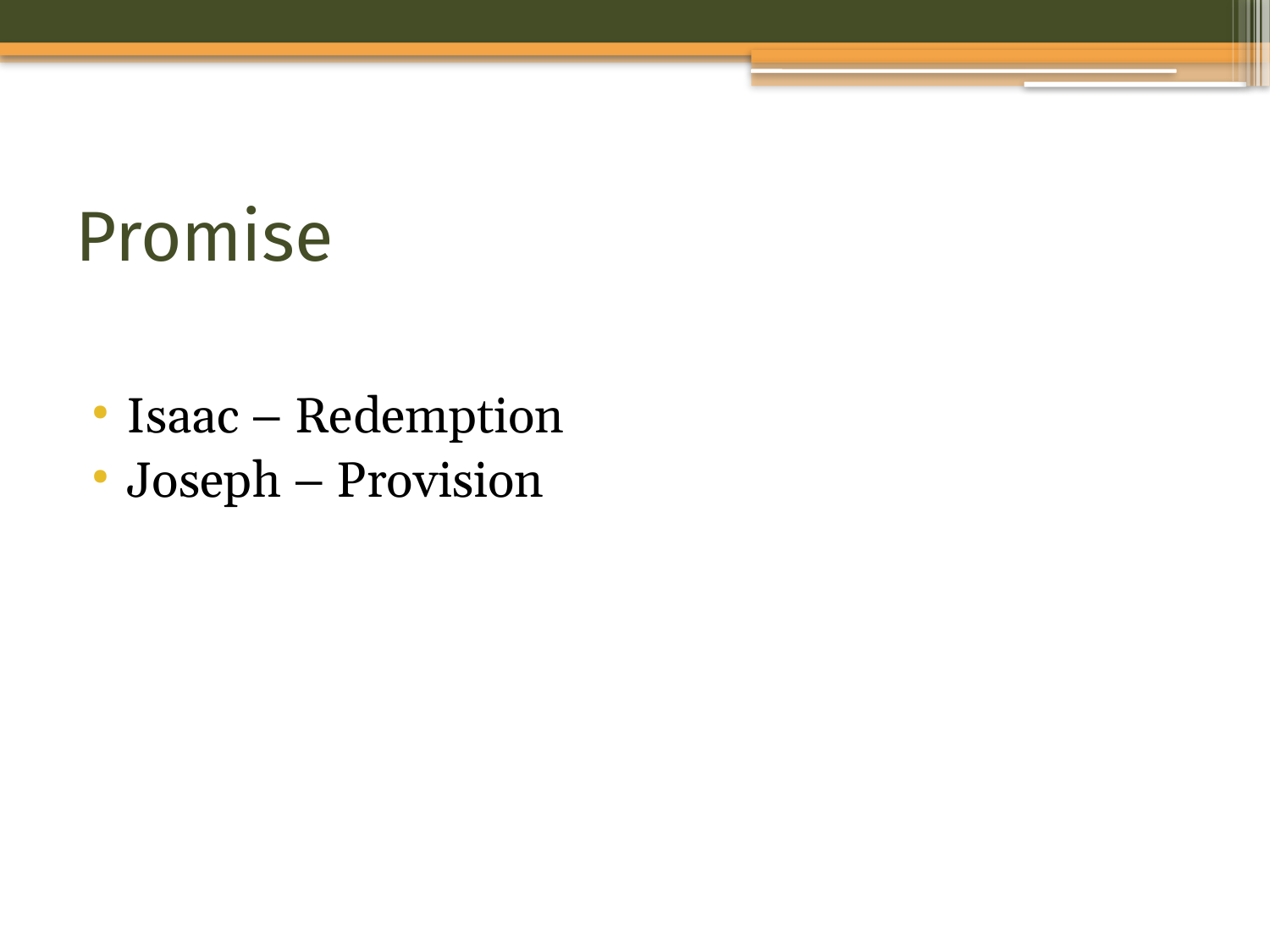

# Promise

Isaac – Redemption
Joseph – Provision